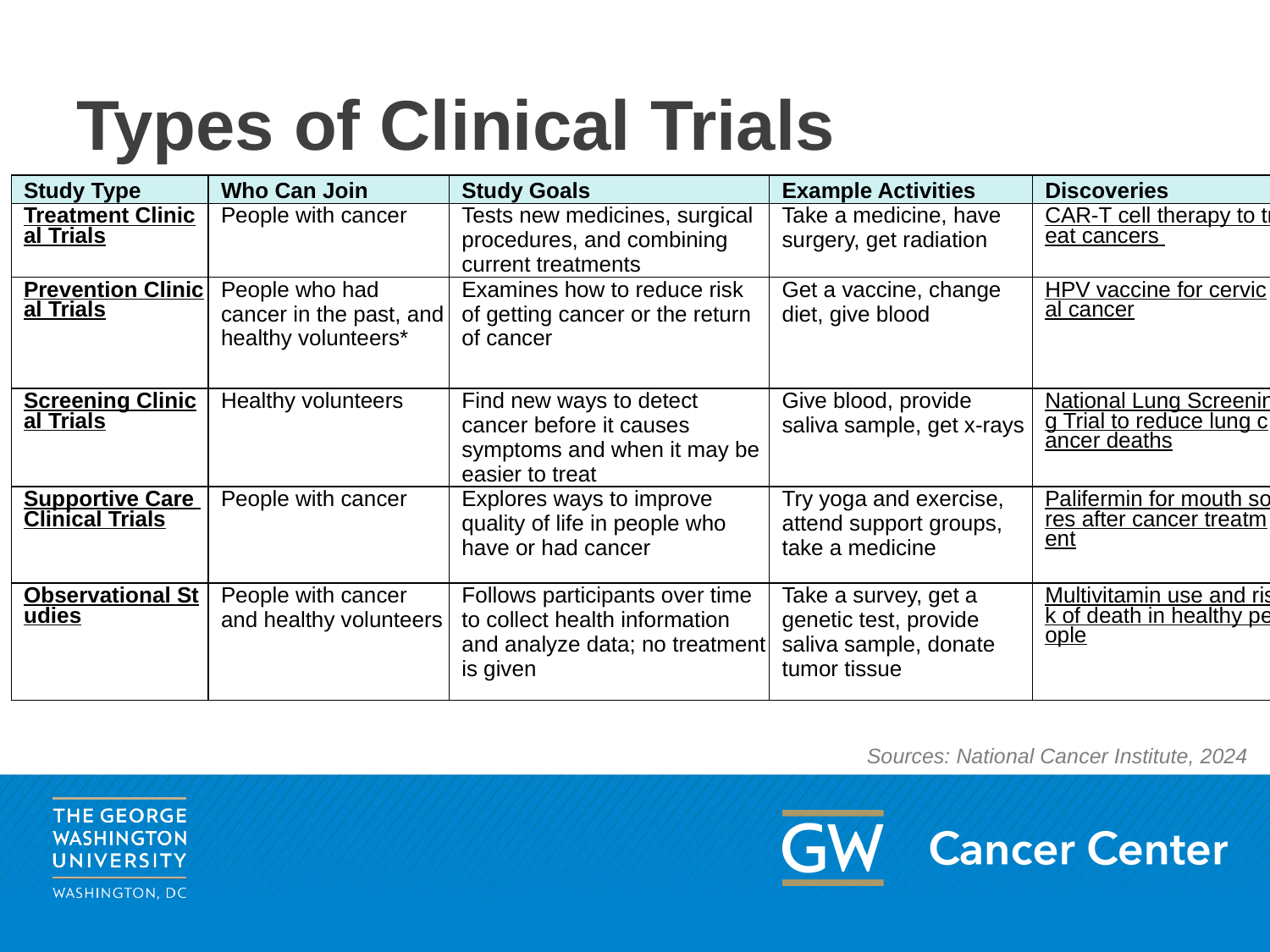

# Types of Clinical Trials
| Study Type | Who Can Join | Study Goals | Example Activities | Discoveries |
| --- | --- | --- | --- | --- |
| Treatment Clinical Trials | People with cancer | Tests new medicines, surgical procedures, and combining current treatments | Take a medicine, have surgery, get radiation | CAR-T cell therapy to treat cancers |
| Prevention Clinical Trials | People who had cancer in the past, and healthy volunteers\* | Examines how to reduce risk of getting cancer or the return of cancer | Get a vaccine, change diet, give blood | HPV vaccine for cervical cancer |
| Screening Clinical Trials | Healthy volunteers | Find new ways to detect cancer before it causes symptoms and when it may be easier to treat | Give blood, provide saliva sample, get x-rays | National Lung Screening Trial to reduce lung cancer deaths |
| Supportive Care Clinical Trials | People with cancer | Explores ways to improve quality of life in people who have or had cancer | Try yoga and exercise, attend support groups, take a medicine | Palifermin for mouth sores after cancer treatment |
| Observational Studies | People with cancer and healthy volunteers | Follows participants over time to collect health information and analyze data; no treatment is given | Take a survey, get a genetic test, provide saliva sample, donate tumor tissue | Multivitamin use and risk of death in healthy people |
Sources: National Cancer Institute, 2024